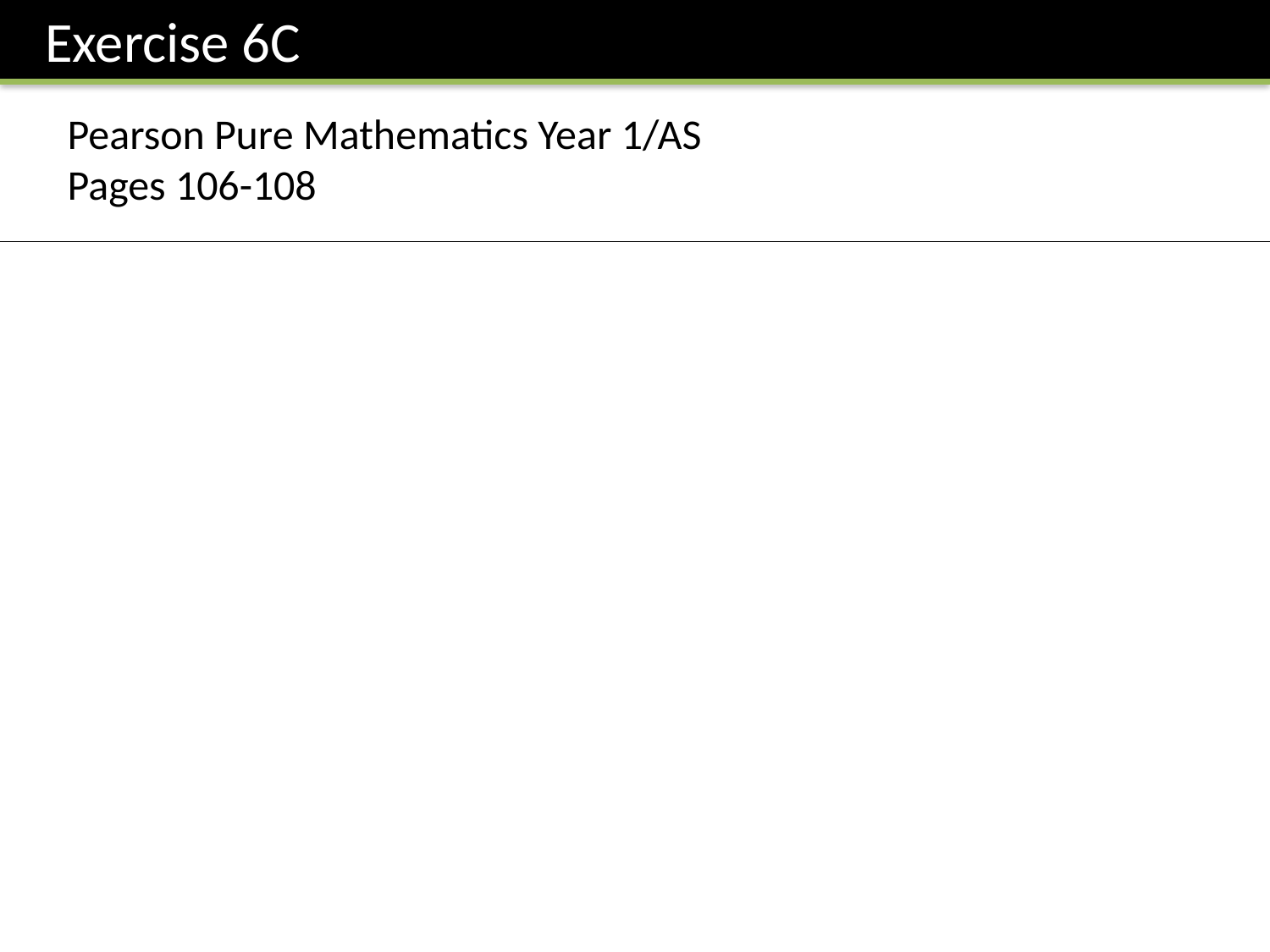

Exercise 6C
Pearson Pure Mathematics Year 1/AS
Pages 106-108